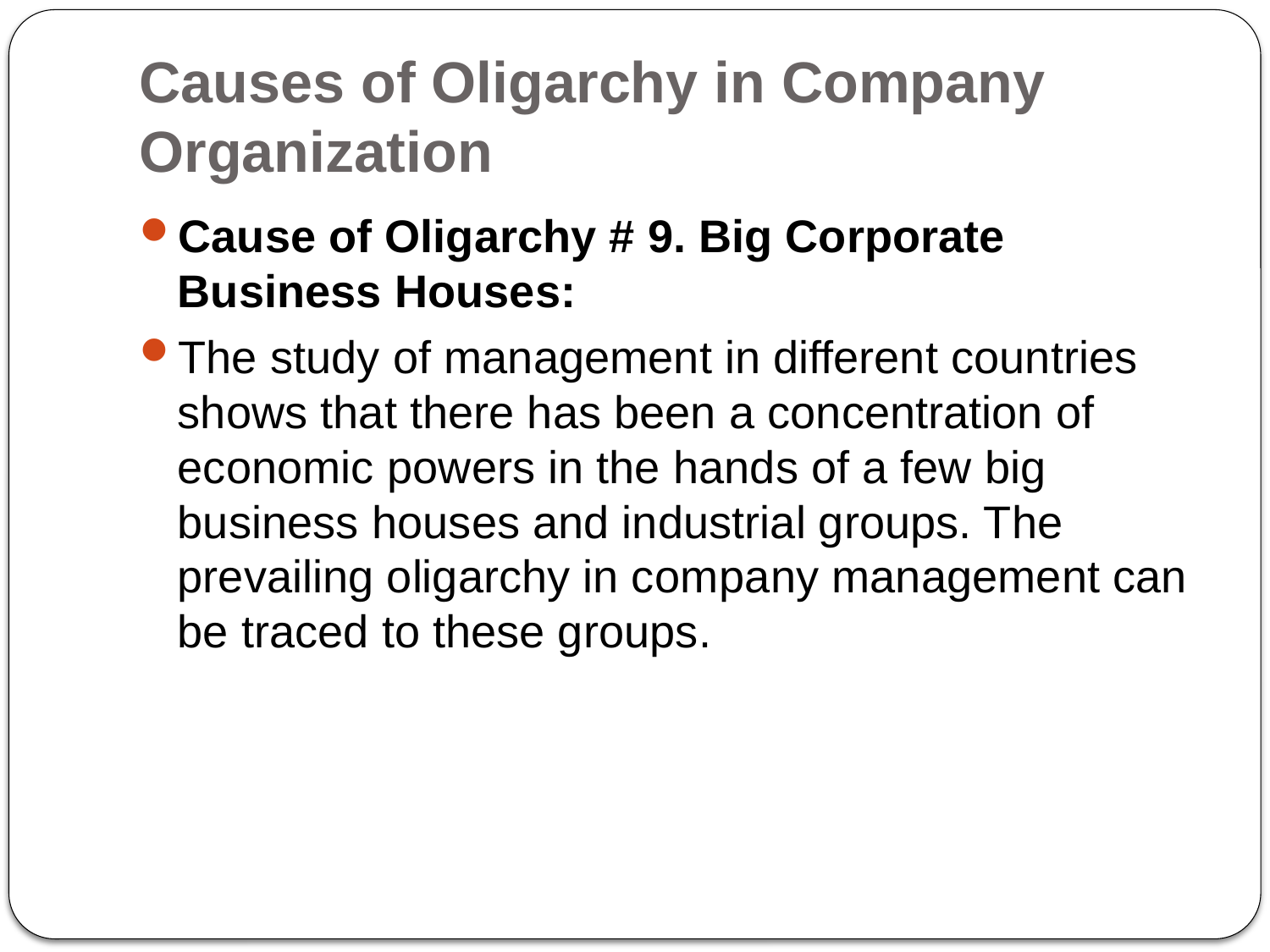

# Causes of Oligarchy in Company Organization
Cause of Oligarchy # 9. Big Corporate Business Houses:
The study of management in different countries shows that there has been a concentration of economic pow­ers in the hands of a few big business houses and industrial groups. The prevailing oligarchy in com­pany management can be traced to these groups.